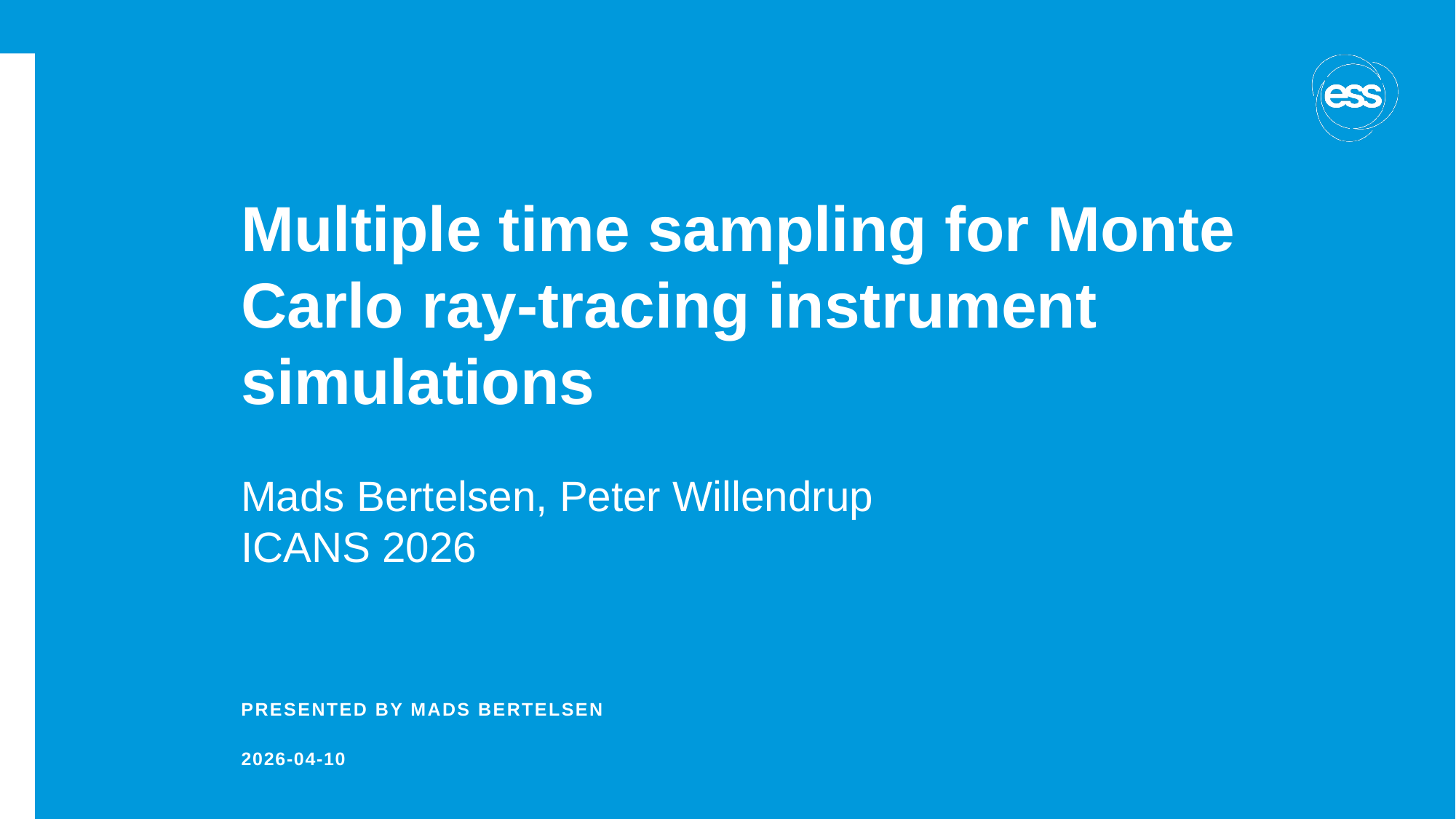

# Multiple time sampling for Monte Carlo ray-tracing instrument simulations
Mads Bertelsen, Peter Willendrup
ICANS 2026
PRESENTED BY Mads Bertelsen
2026-04-10